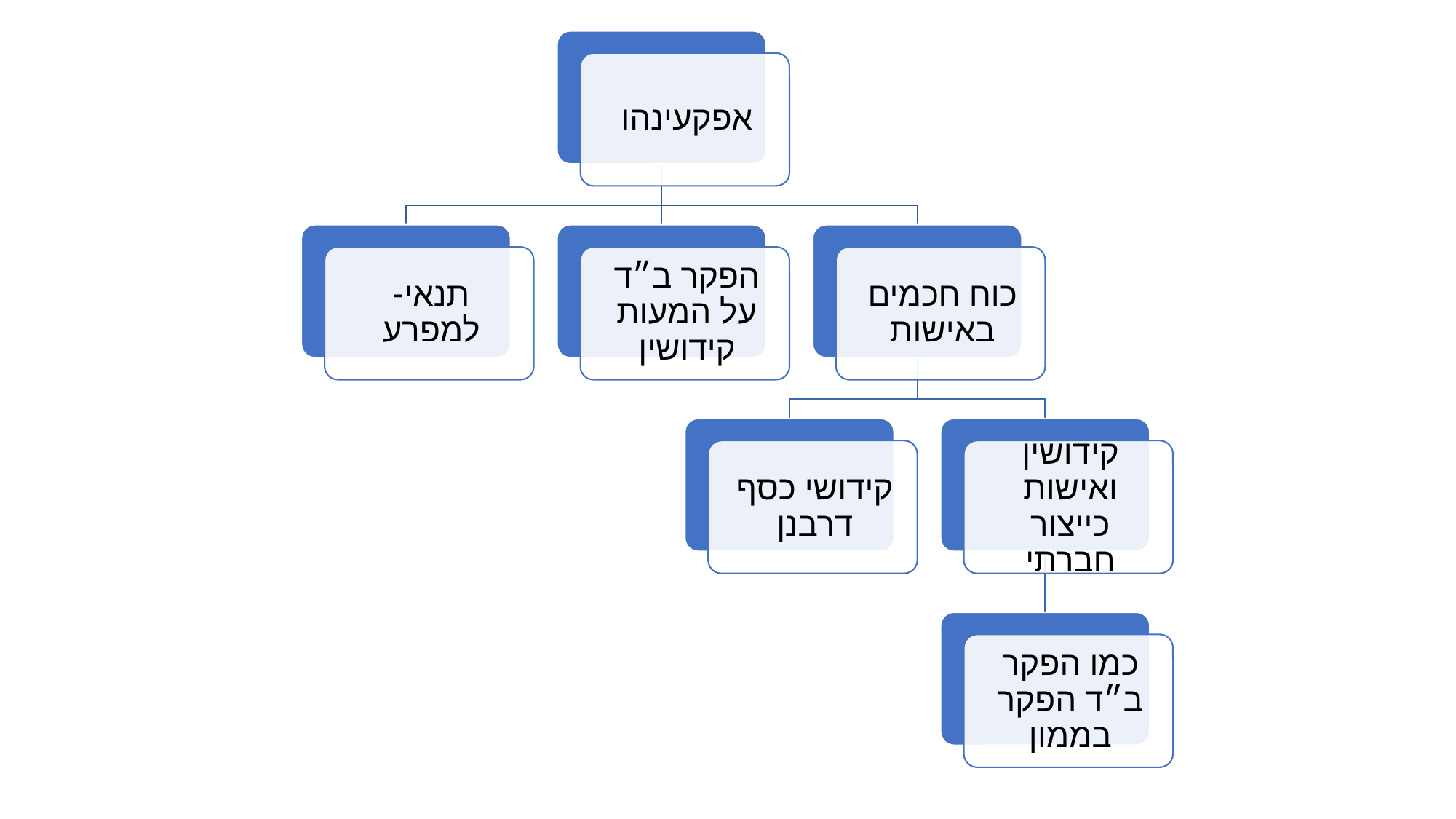

אפקעינהו
תנאי- למפרע
הפקר ב״ד על המעות קידושין
כוח חכמים באישות
קידושי כסף דרבנן
קידושין ואישות כייצור חברתי
כמו הפקר ב״ד הפקר בממון